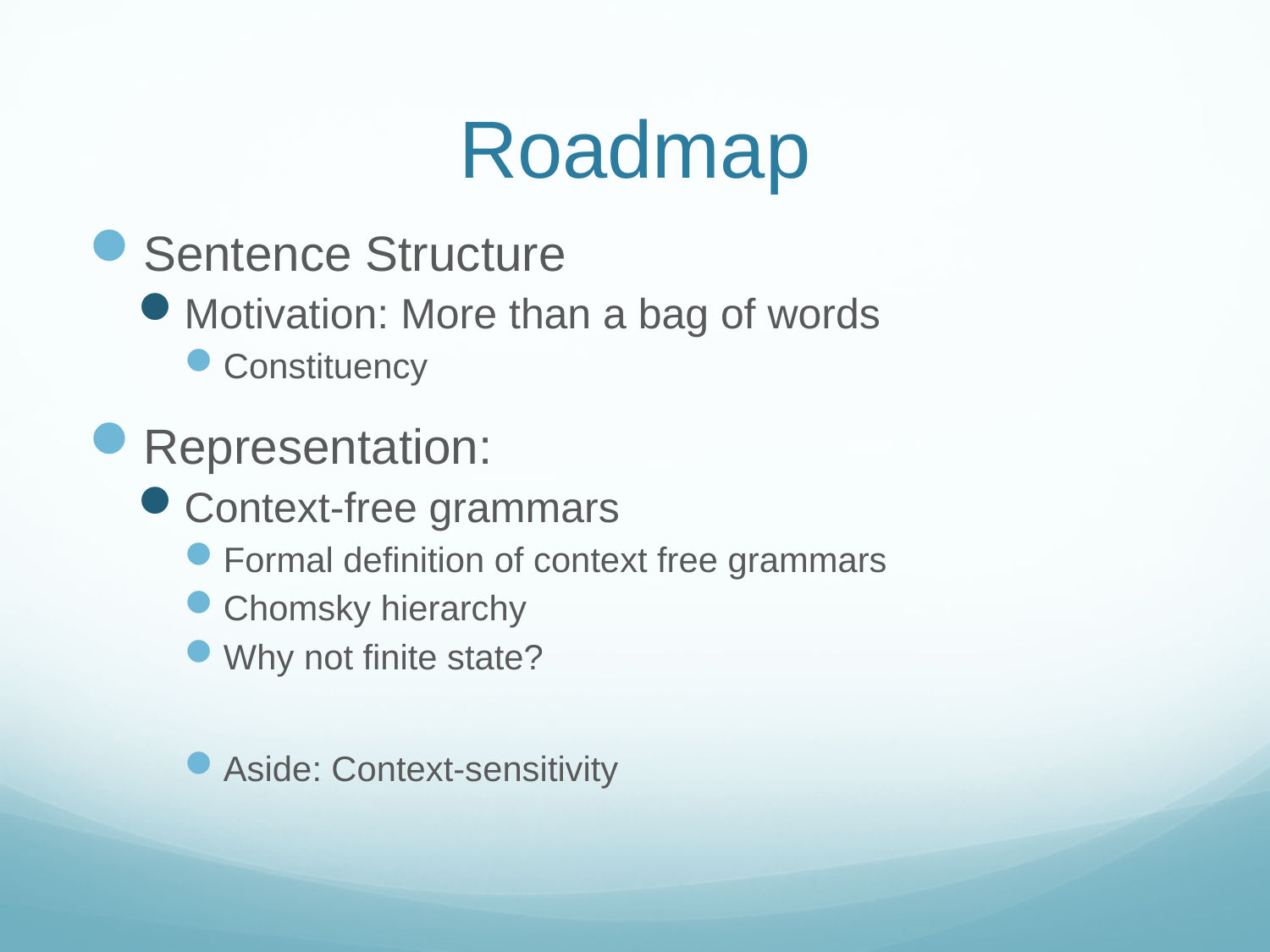

# Roadmap
Sentence Structure
Motivation: More than a bag of words
Constituency
Representation:
Context-free grammars
Formal definition of context free grammars
Chomsky hierarchy
Why not finite state?

Aside: Context-sensitivity